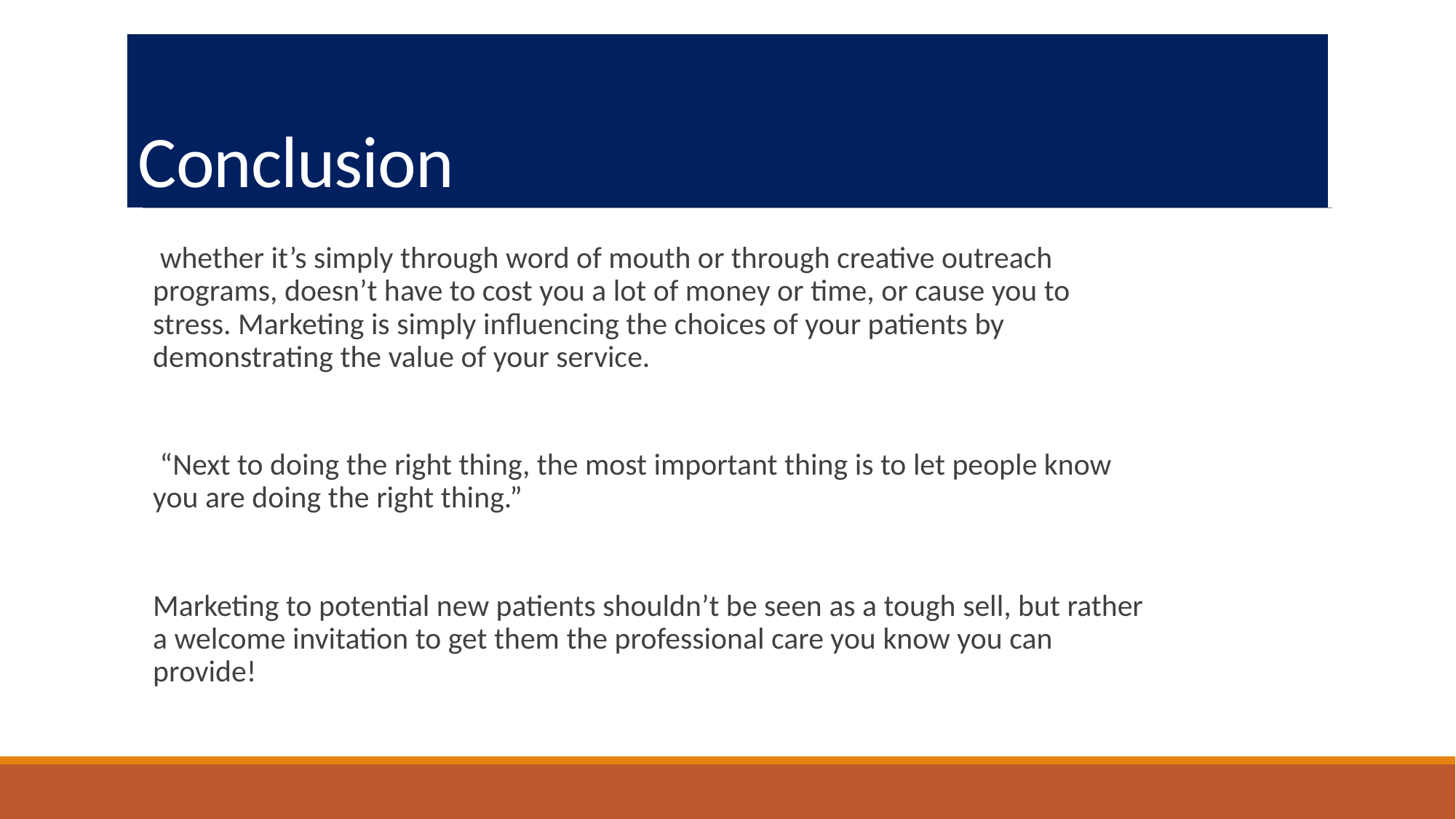

# Conclusion

 whether it’s simply through word of mouth or through creative outreach programs, doesn’t have to cost you a lot of money or time, or cause you to stress. Marketing is simply influencing the choices of your patients by demonstrating the value of your service.

 “Next to doing the right thing, the most important thing is to let people know you are doing the right thing.”

Marketing to potential new patients shouldn’t be seen as a tough sell, but rather a welcome invitation to get them the professional care you know you can provide!